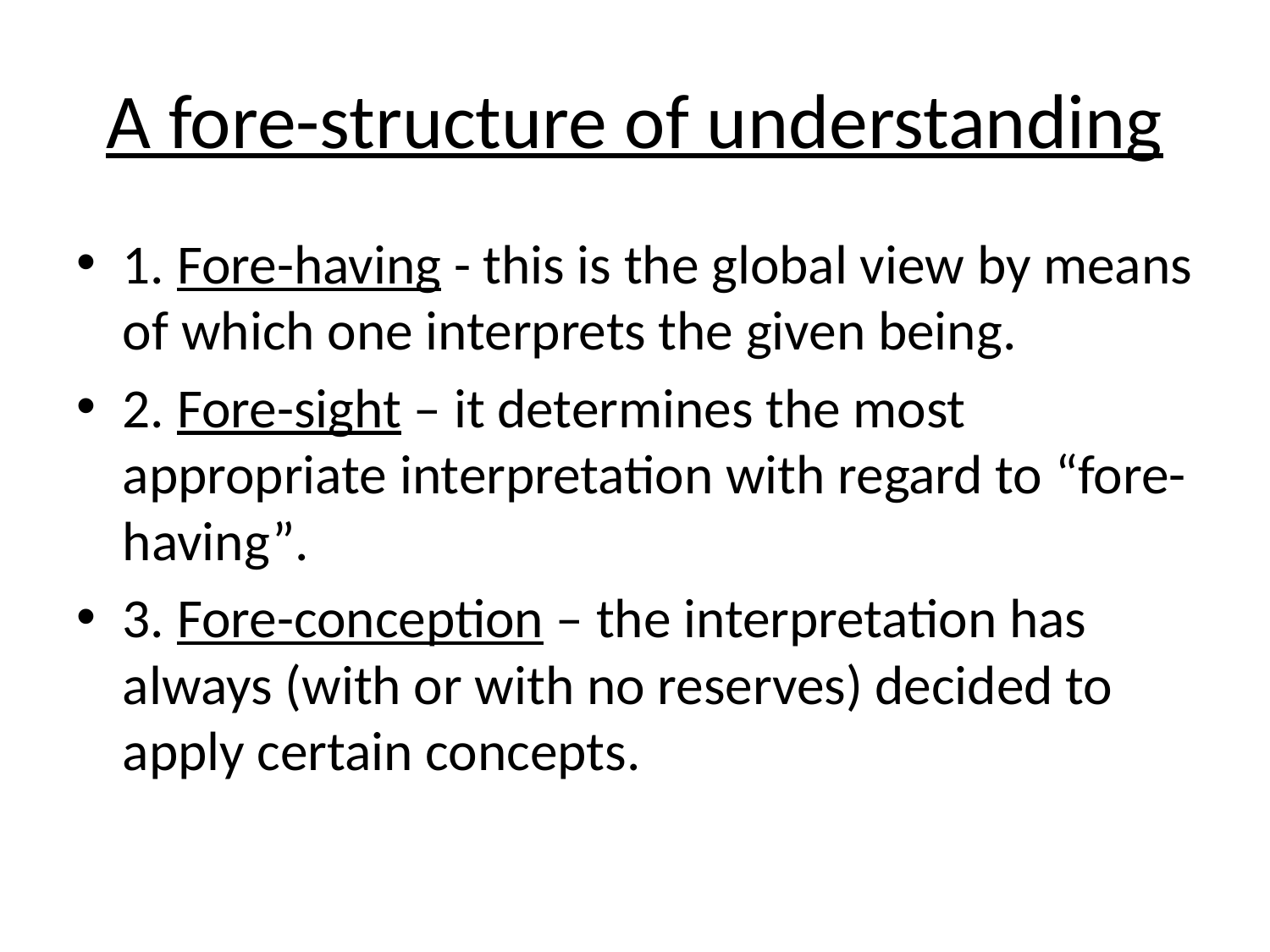

# A fore-structure of understanding
1. Fore-having - this is the global view by means of which one interprets the given being.
2. Fore-sight – it determines the most appropriate interpretation with regard to “fore-having”.
3. Fore-conception – the interpretation has always (with or with no reserves) decided to apply certain concepts.